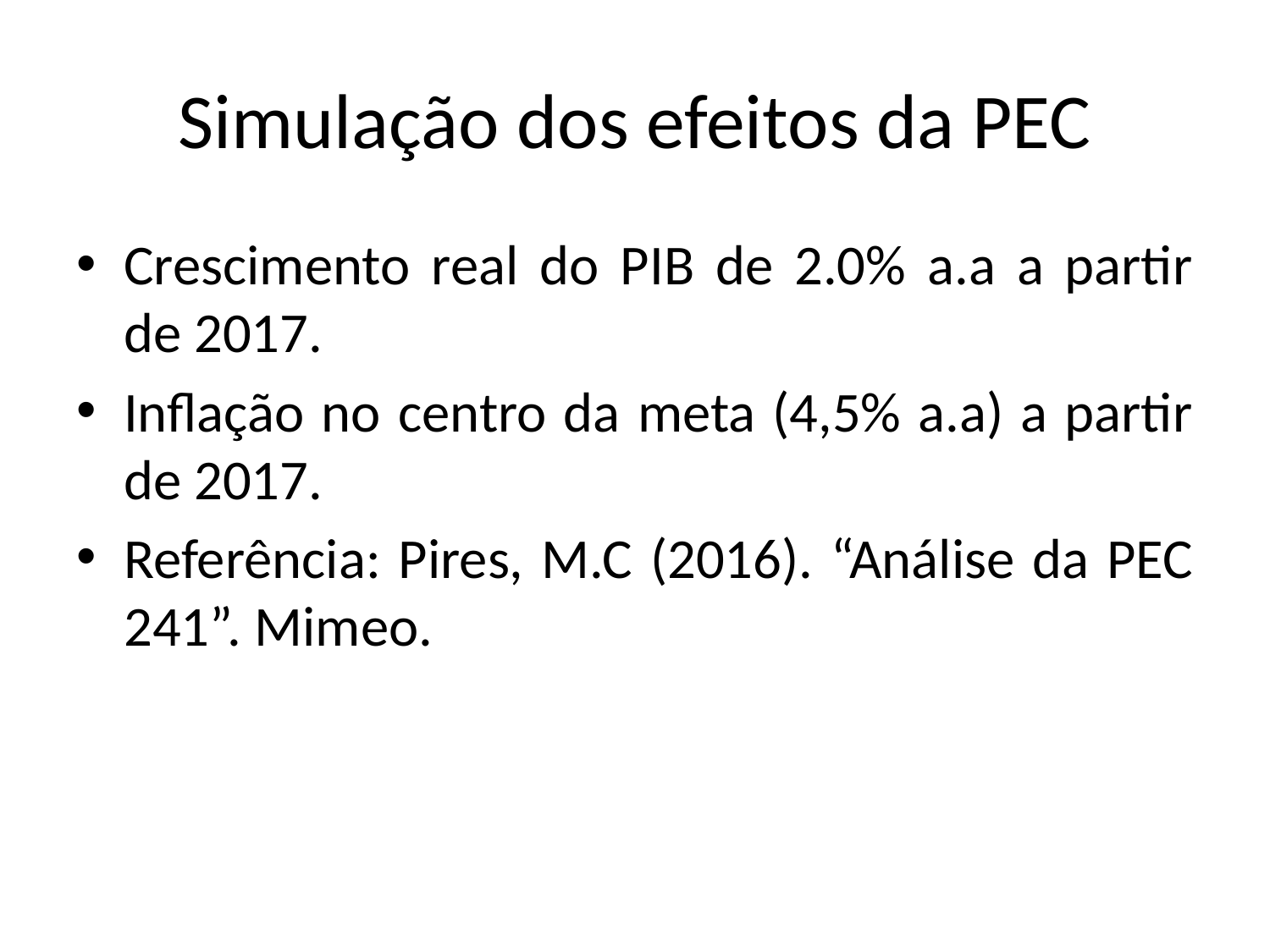

# Simulação dos efeitos da PEC
Crescimento real do PIB de 2.0% a.a a partir de 2017.
Inflação no centro da meta (4,5% a.a) a partir de 2017.
Referência: Pires, M.C (2016). “Análise da PEC 241”. Mimeo.